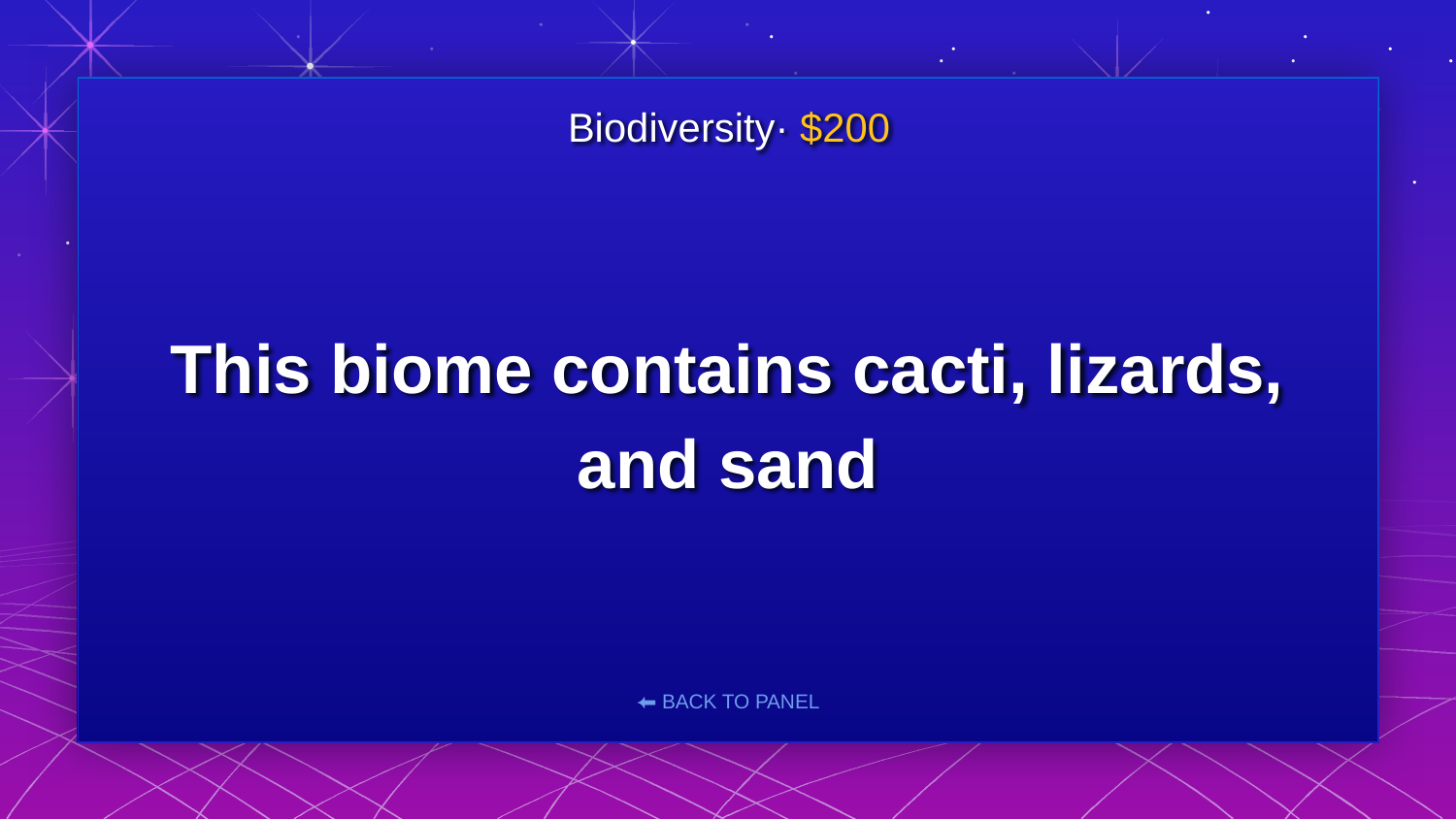

Biodiversity· $200
# This biome contains cacti, lizards, and sand